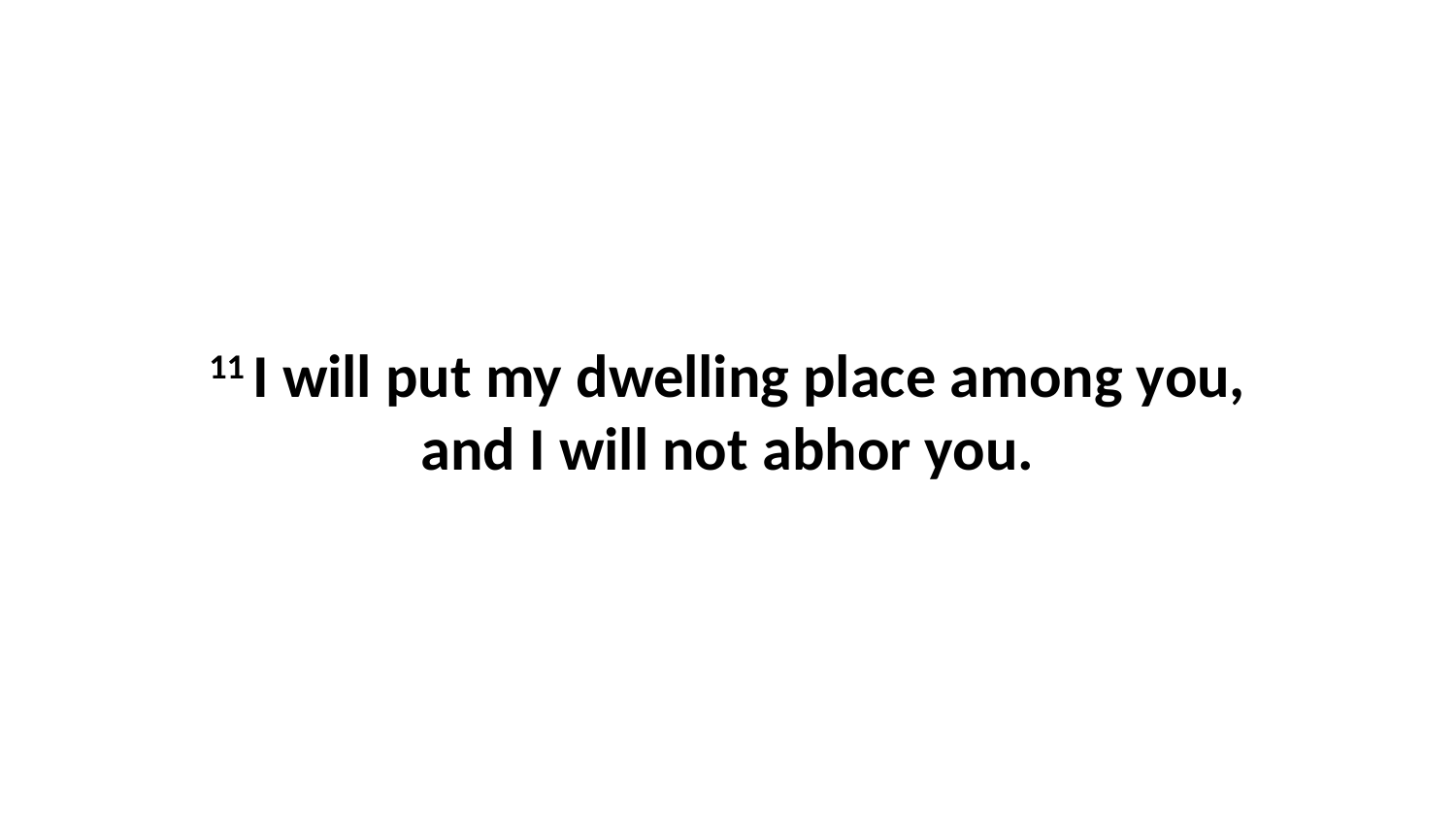

11 I will put my dwelling place among you, and I will not abhor you.